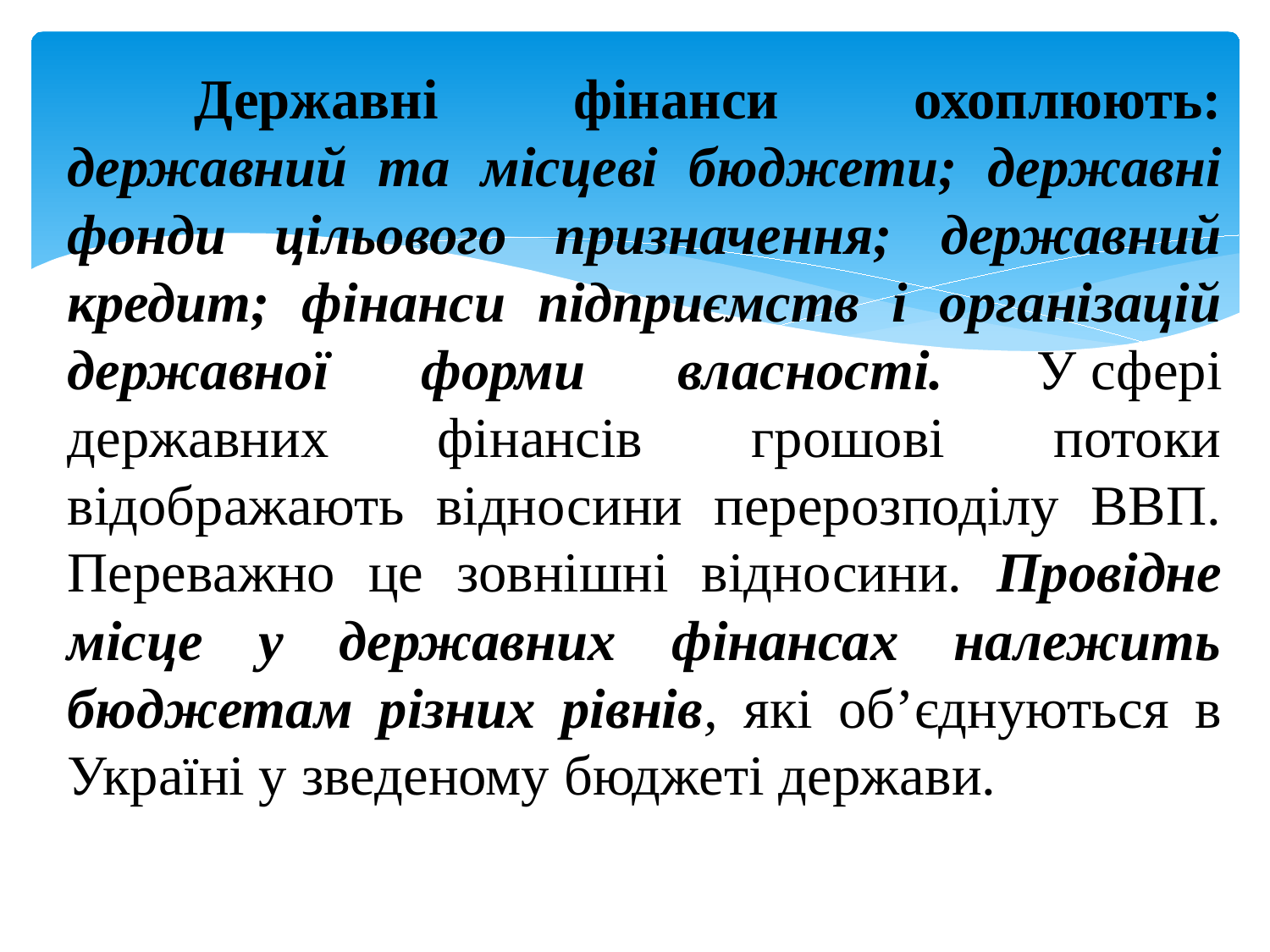

Державні фінанси охоплюють: державний та місцеві бюджети; державні фонди цільового призначення; державний кредит; фінанси підприємств і організацій державної форми власності. У сфері державних фінансів грошові потоки відображають відносини перерозподілу ВВП. Переважно це зовнішні відносини. Провідне місце у державних фінансах належить бюджетам різних рівнів, які об’єднуються в Україні у зведеному бюджеті держави.